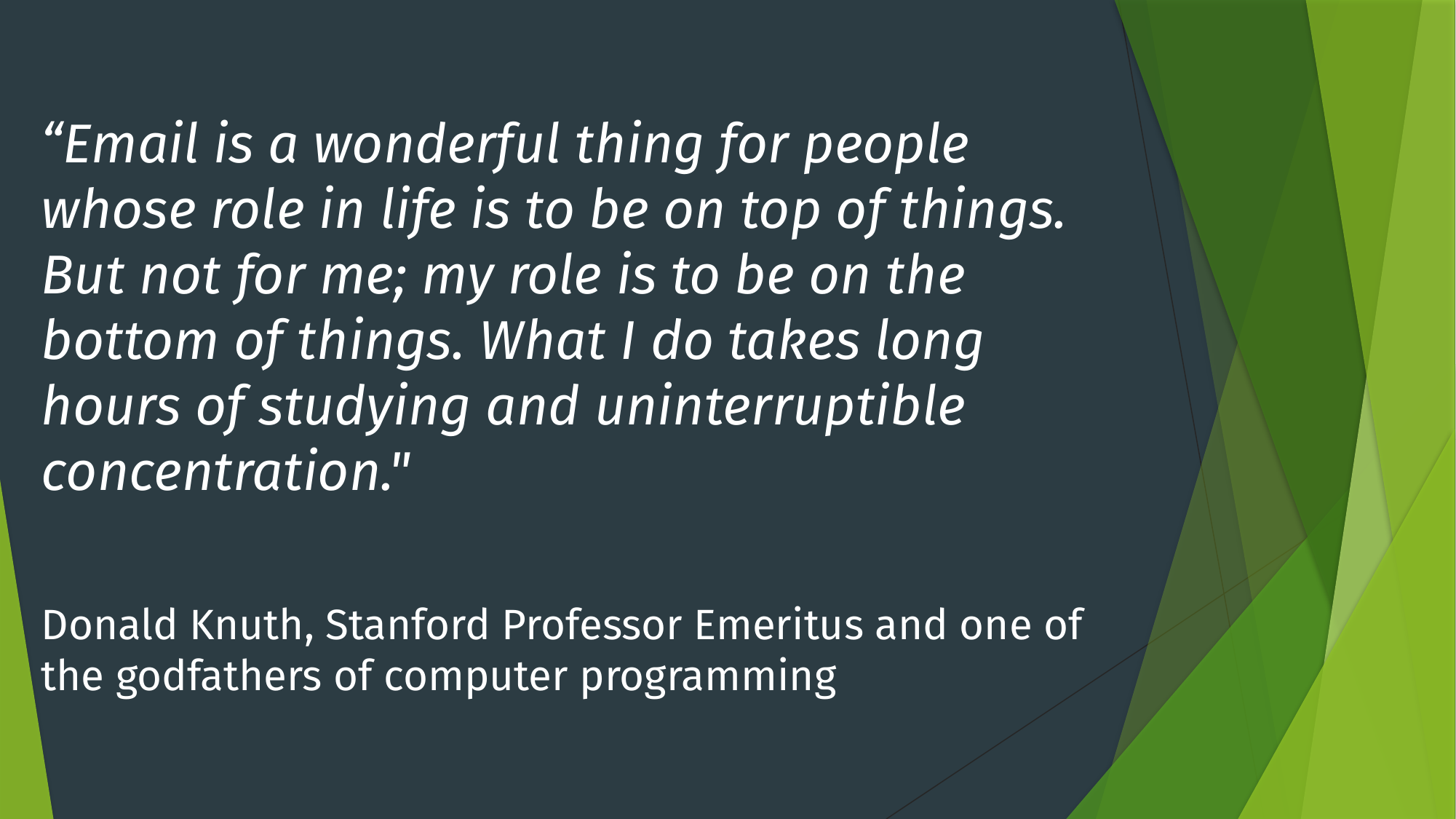

“Email is a wonderful thing for people whose role in life is to be on top of things. But not for me; my role is to be on the bottom of things. What I do takes long hours of studying and uninterruptible concentration."

Donald Knuth, Stanford Professor Emeritus and one of the godfathers of computer programming